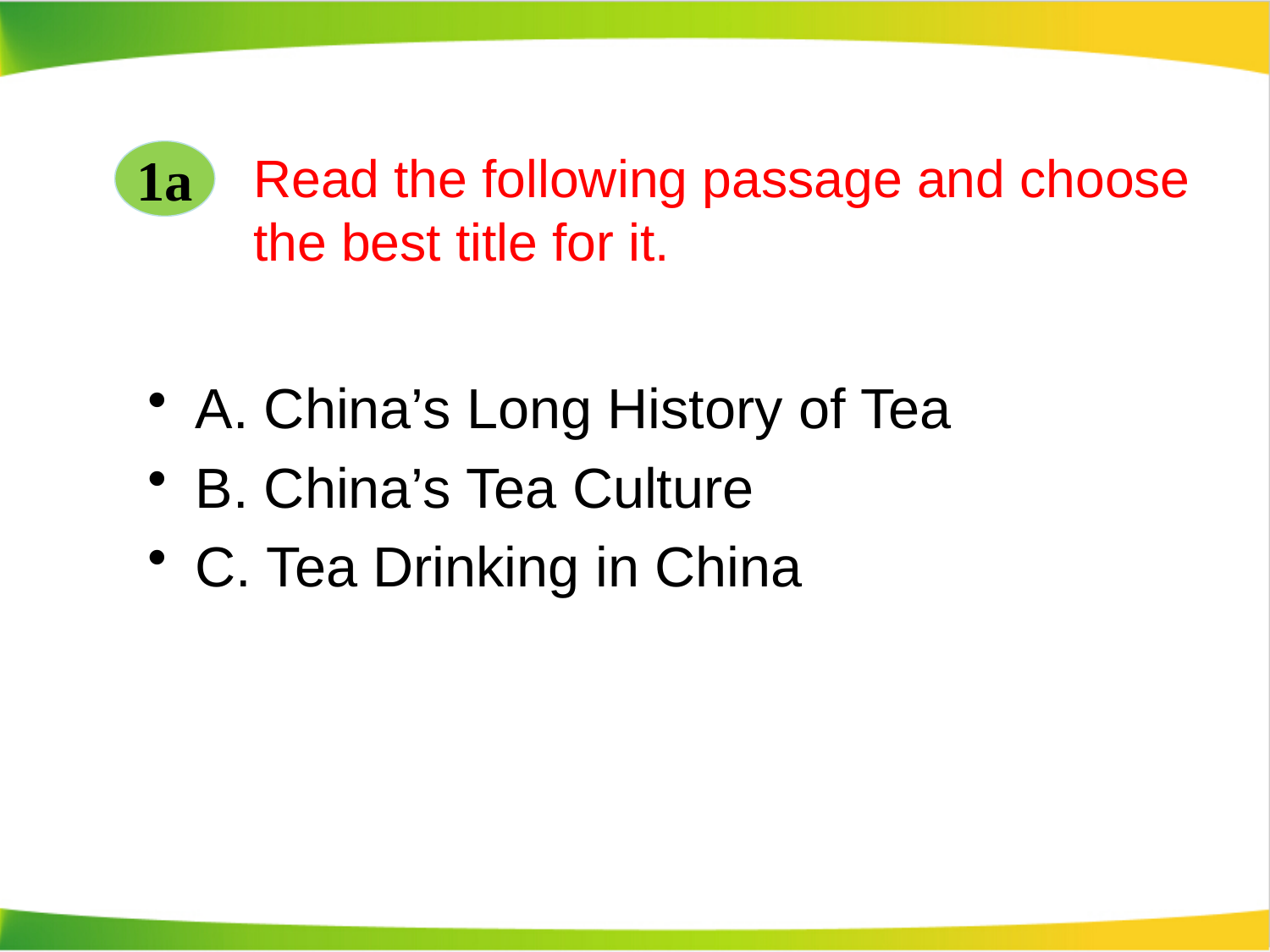

# Read the following passage and choose the best title for it.
 1a
A. China’s Long History of Tea
B. China’s Tea Culture
C. Tea Drinking in China